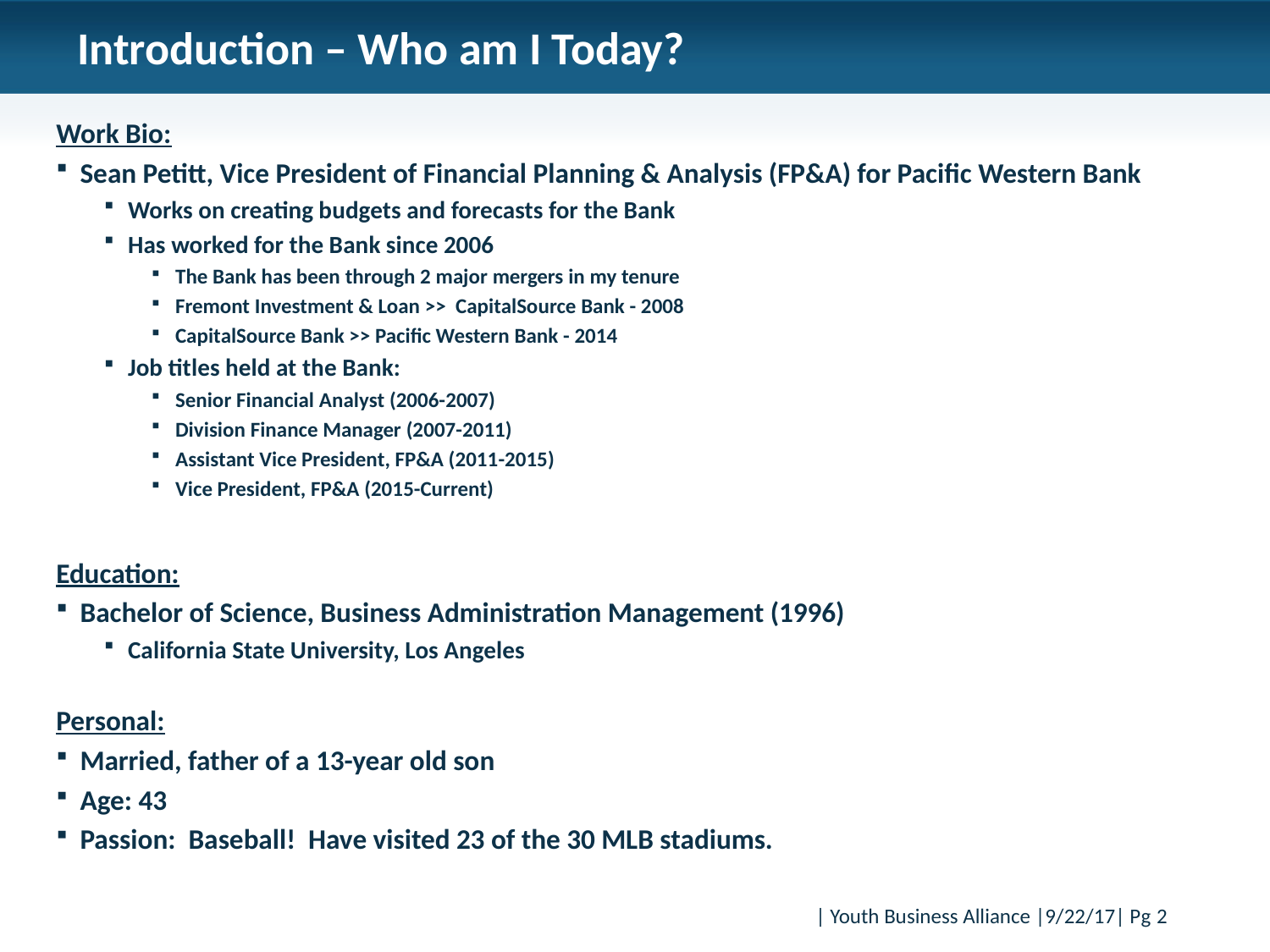

# Introduction – Who am I Today?
Work Bio:
Sean Petitt, Vice President of Financial Planning & Analysis (FP&A) for Pacific Western Bank
Works on creating budgets and forecasts for the Bank
Has worked for the Bank since 2006
The Bank has been through 2 major mergers in my tenure
Fremont Investment & Loan >>  CapitalSource Bank - 2008
CapitalSource Bank >> Pacific Western Bank - 2014
Job titles held at the Bank:
Senior Financial Analyst (2006-2007)
Division Finance Manager (2007-2011)
Assistant Vice President, FP&A (2011-2015)
Vice President, FP&A (2015-Current)

Education:
Bachelor of Science, Business Administration Management (1996)
California State University, Los Angeles

Personal:
Married, father of a 13-year old son
Age: 43
Passion:  Baseball!  Have visited 23 of the 30 MLB stadiums.